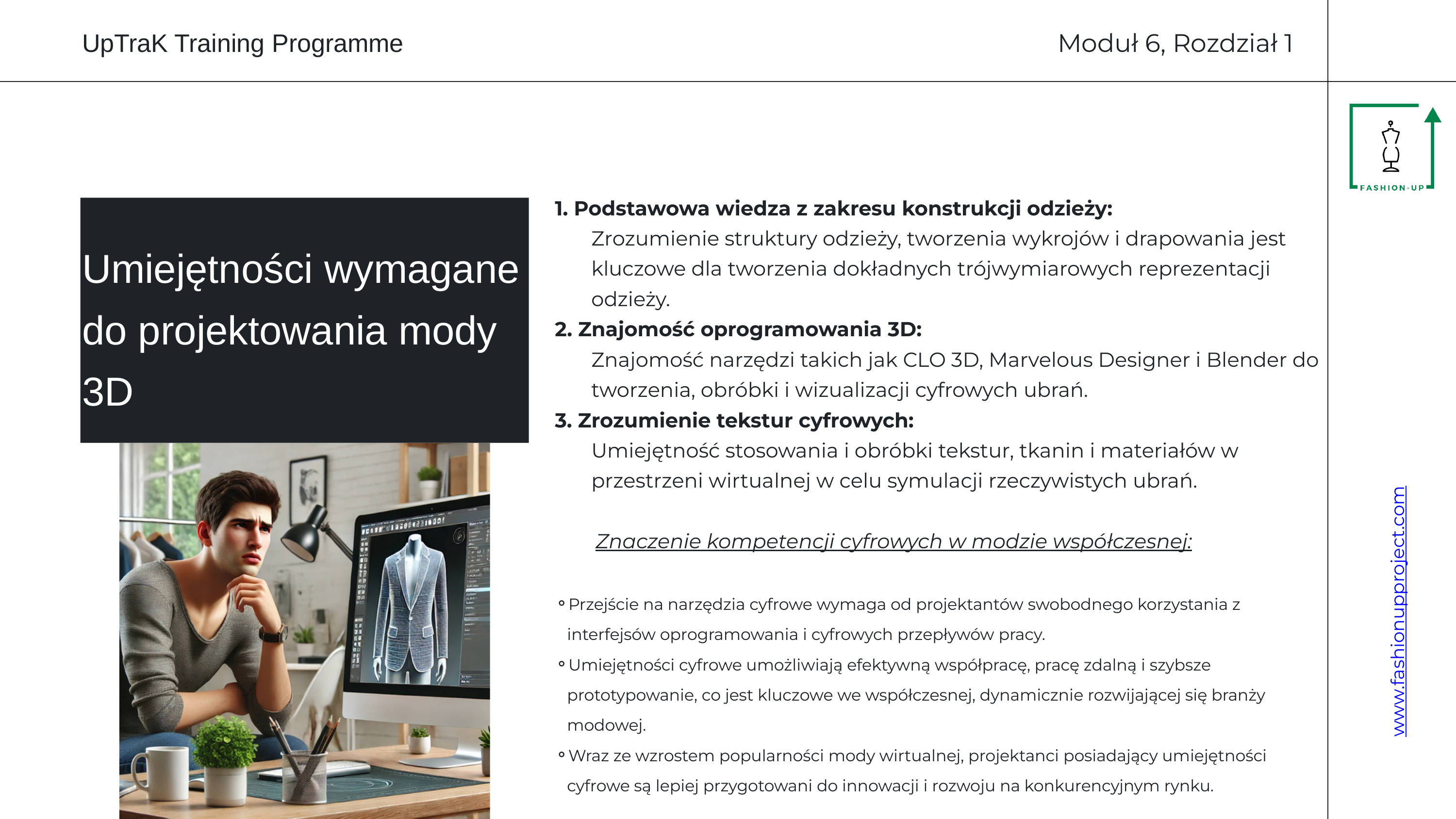

Moduł 6, Rozdział 1
UpTraK Training Programme

 Podstawowa wiedza z zakresu konstrukcji odzieży:
Zrozumienie struktury odzieży, tworzenia wykrojów i drapowania jest kluczowe dla tworzenia dokładnych trójwymiarowych reprezentacji odzieży.
 Znajomość oprogramowania 3D:
Znajomość narzędzi takich jak CLO 3D, Marvelous Designer i Blender do tworzenia, obróbki i wizualizacji cyfrowych ubrań.
 Zrozumienie tekstur cyfrowych:
Umiejętność stosowania i obróbki tekstur, tkanin i materiałów w przestrzeni wirtualnej w celu symulacji rzeczywistych ubrań.
Znaczenie kompetencji cyfrowych w modzie współczesnej:
Przejście na narzędzia cyfrowe wymaga od projektantów swobodnego korzystania z interfejsów oprogramowania i cyfrowych przepływów pracy.
Umiejętności cyfrowe umożliwiają efektywną współpracę, pracę zdalną i szybsze prototypowanie, co jest kluczowe we współczesnej, dynamicznie rozwijającej się branży modowej.
Wraz ze wzrostem popularności mody wirtualnej, projektanci posiadający umiejętności cyfrowe są lepiej przygotowani do innowacji i rozwoju na konkurencyjnym rynku.

Umiejętności wymagane do projektowania mody 3D

www.fashionupproject.com